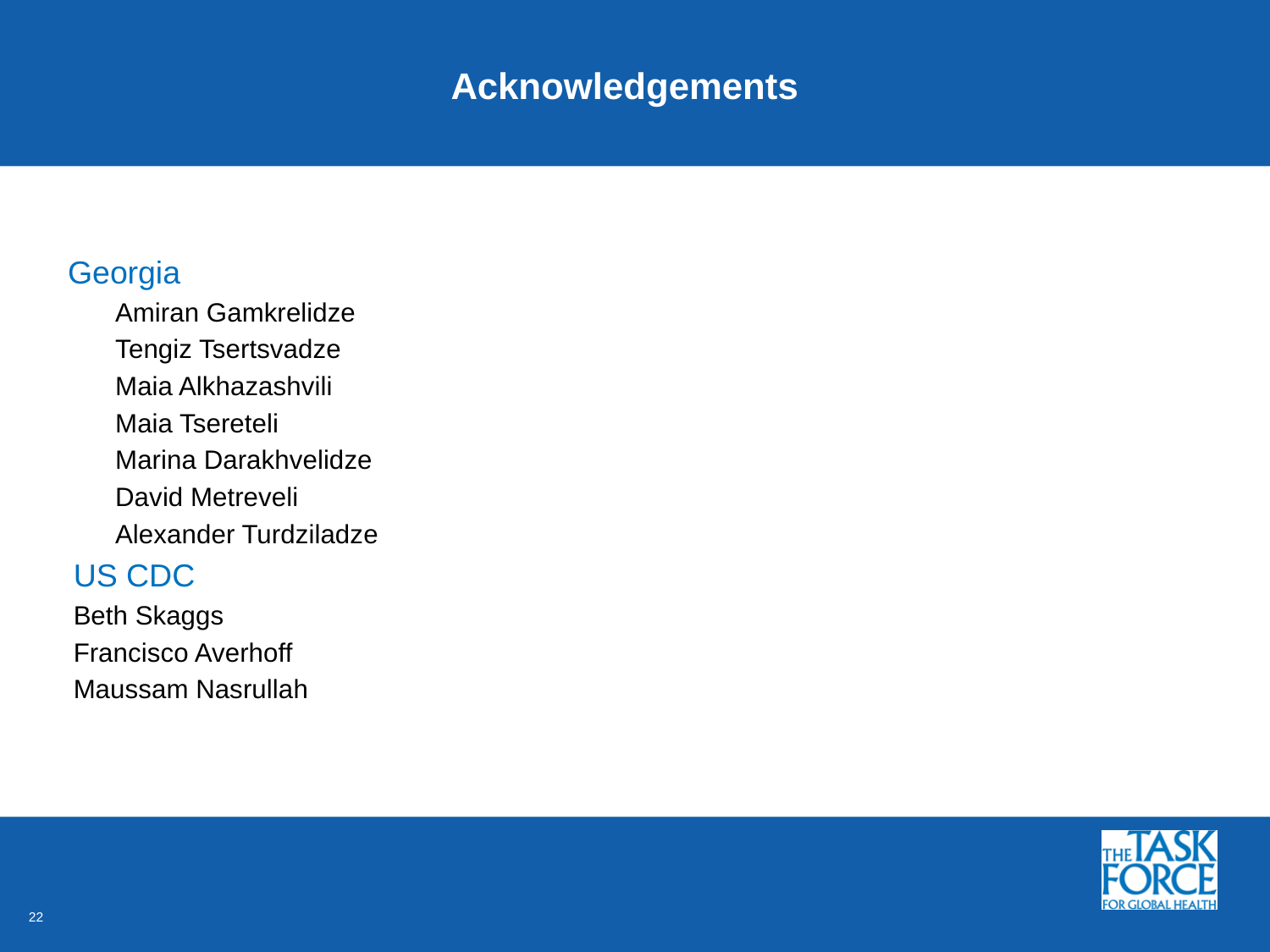

22
# Acknowledgements
Georgia
Amiran Gamkrelidze
Tengiz Tsertsvadze
Maia Alkhazashvili
Maia Tsereteli
Marina Darakhvelidze
David Metreveli
Alexander Turdziladze
US CDC
Beth Skaggs
Francisco Averhoff
Maussam Nasrullah